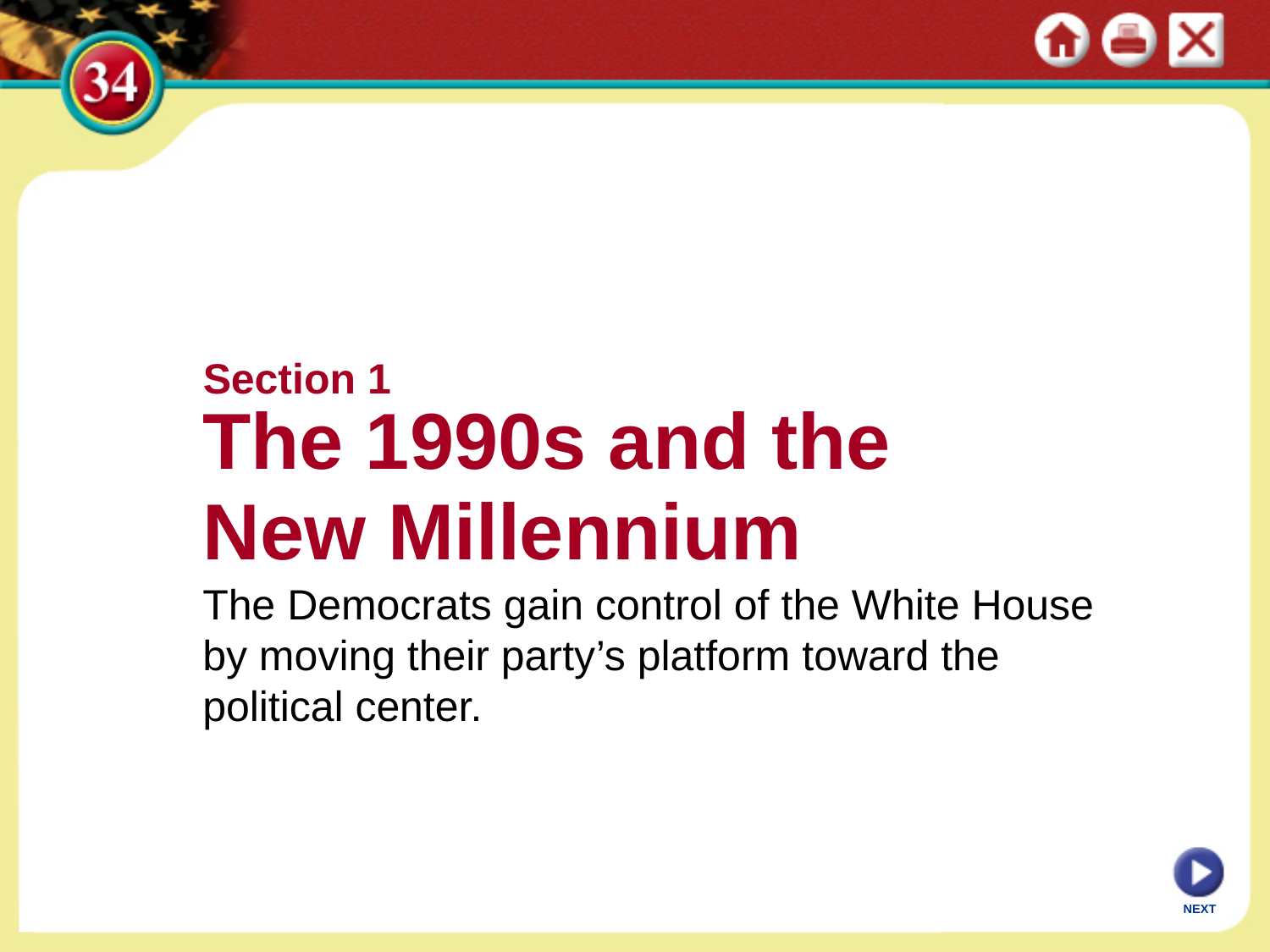

Section 1
The 1990s and the
New Millennium
The Democrats gain control of the White House by moving their party’s platform toward the political center.
NEXT